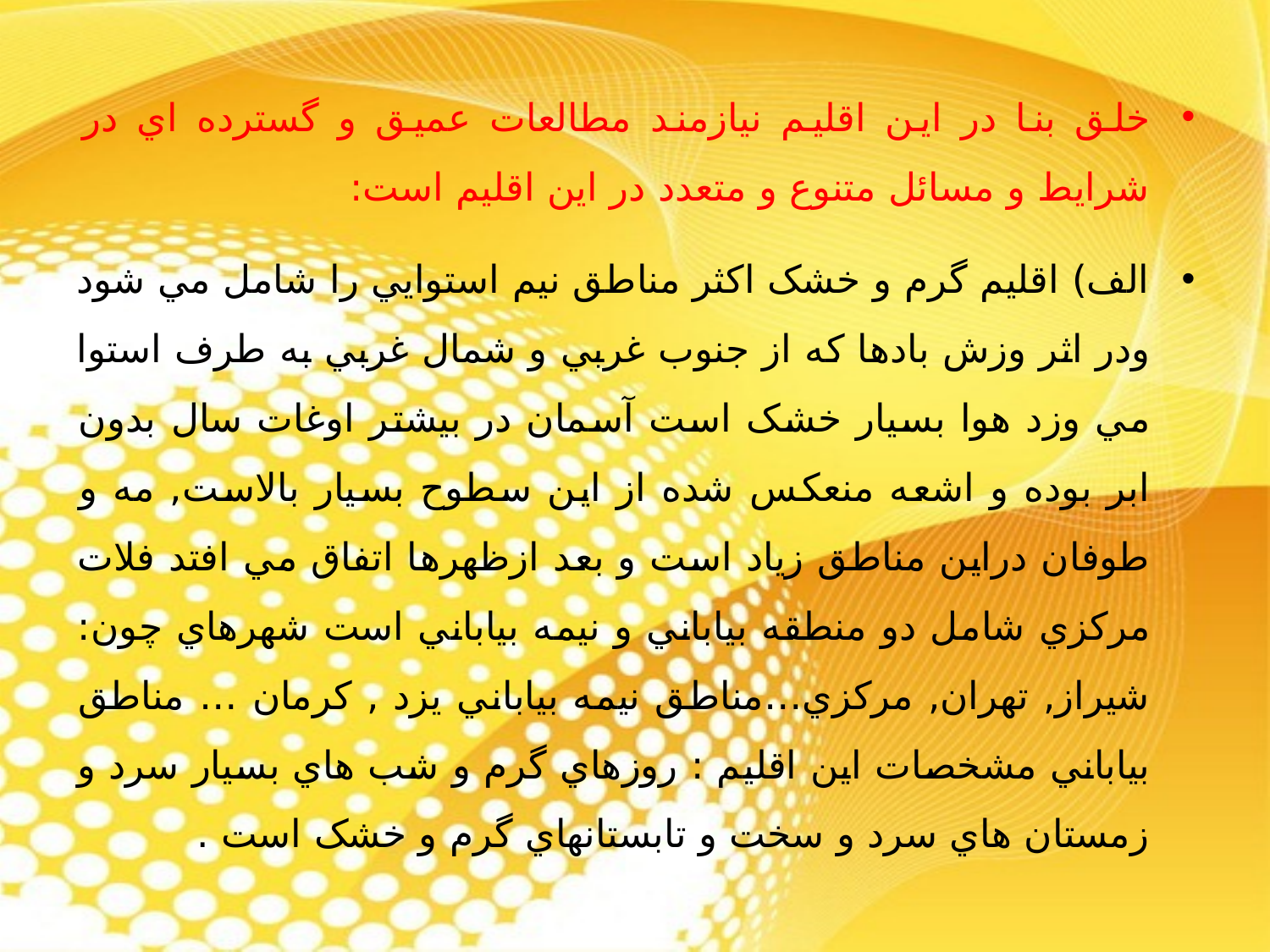

خلق بنا در اين اقليم نيازمند مطالعات عميق و گسترده اي در شرايط و مسائل متنوع و متعدد در اين اقليم است:
الف) اقليم گرم و خشک اکثر مناطق نيم استوايي را شامل مي شود ودر اثر وزش بادها که از جنوب غربي و شمال غربي به طرف استوا مي وزد هوا بسيار خشک است آسمان در بيشتر اوغات سال بدون ابر بوده و اشعه منعکس شده از اين سطوح بسيار بالاست, مه و طوفان دراين مناطق زياد است و بعد ازظهرها اتفاق مي افتد فلات مرکزي شامل دو منطقه بياباني و نيمه بياباني است شهرهاي چون: شيراز, تهران, مرکزي…مناطق نيمه بياباني يزد , کرمان … مناطق بياباني مشخصات اين اقليم : روزهاي گرم و شب هاي بسيار سرد و زمستان هاي سرد و سخت و تابستانهاي گرم و خشک است .